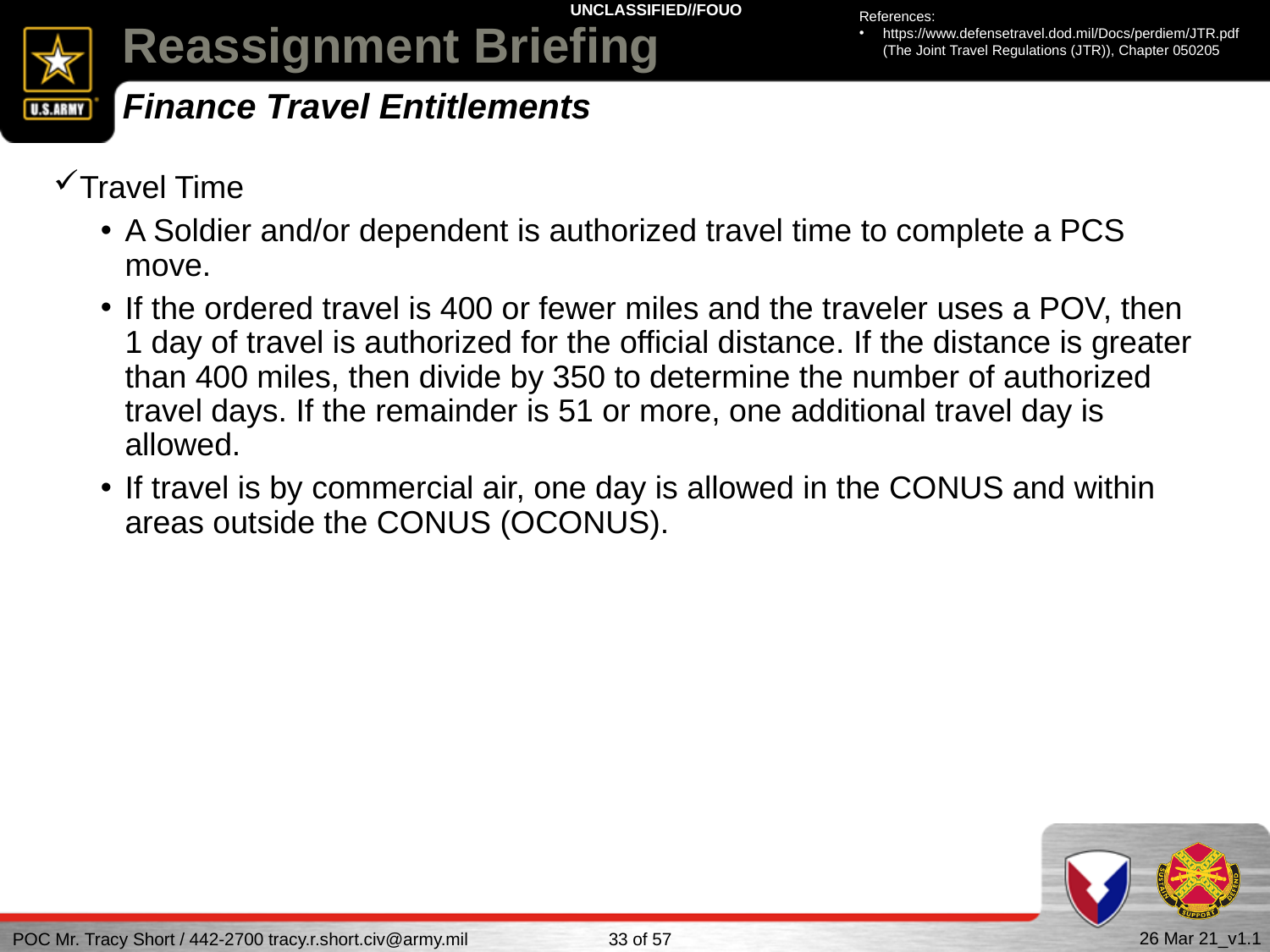

References:
https://www.defensetravel.dod.mil/Docs/perdiem/JTR.pdf (The Joint Travel Regulations (JTR)), Chapter 050205
# Reassignment Briefing
Finance Travel Entitlements
Travel Time
A Soldier and/or dependent is authorized travel time to complete a PCS move.
If the ordered travel is 400 or fewer miles and the traveler uses a POV, then 1 day of travel is authorized for the official distance. If the distance is greater than 400 miles, then divide by 350 to determine the number of authorized travel days. If the remainder is 51 or more, one additional travel day is allowed.
If travel is by commercial air, one day is allowed in the CONUS and within areas outside the CONUS (OCONUS).